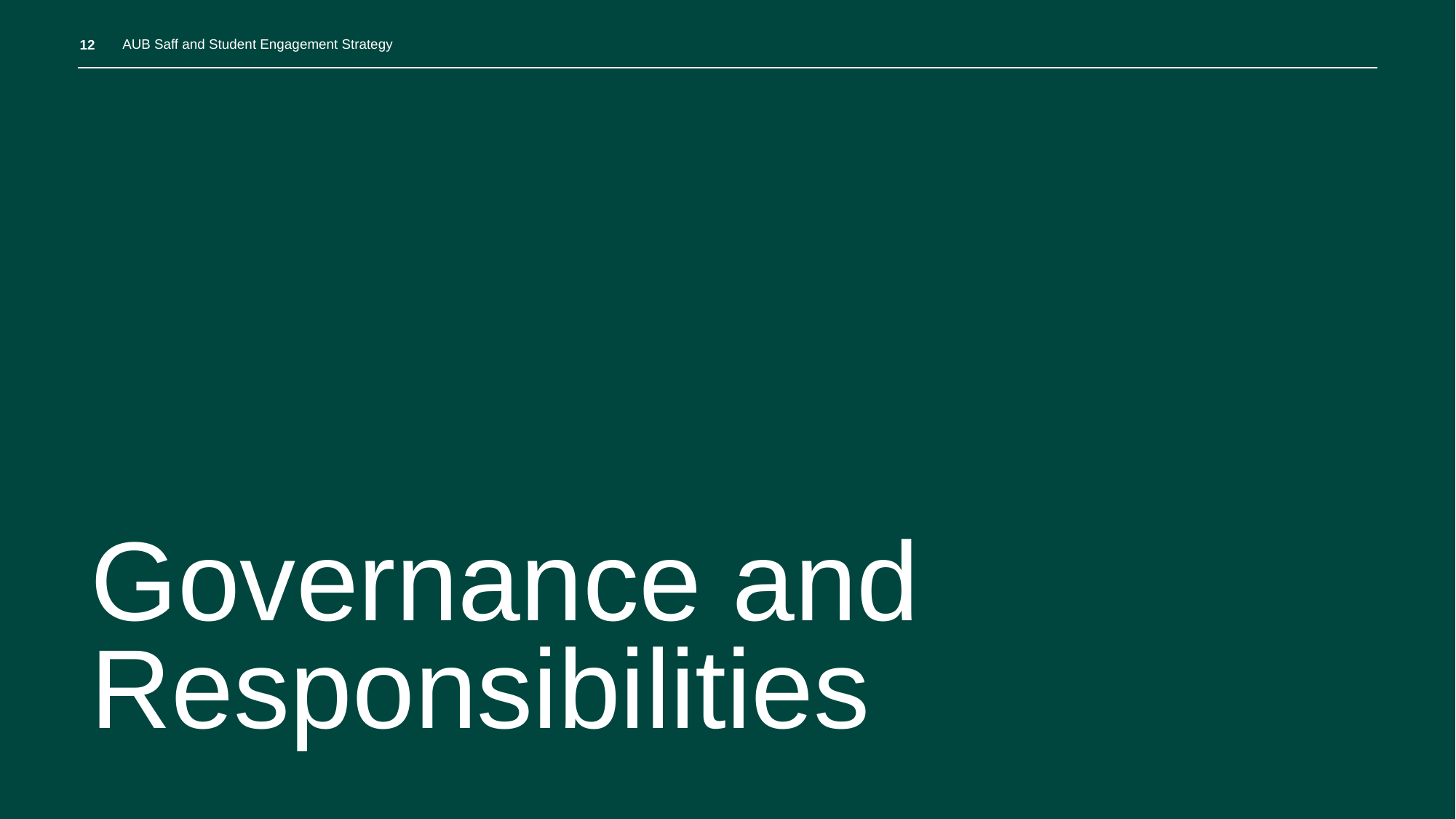

AUB Saff and Student Engagement Strategy
12
# Governance and Responsibilities